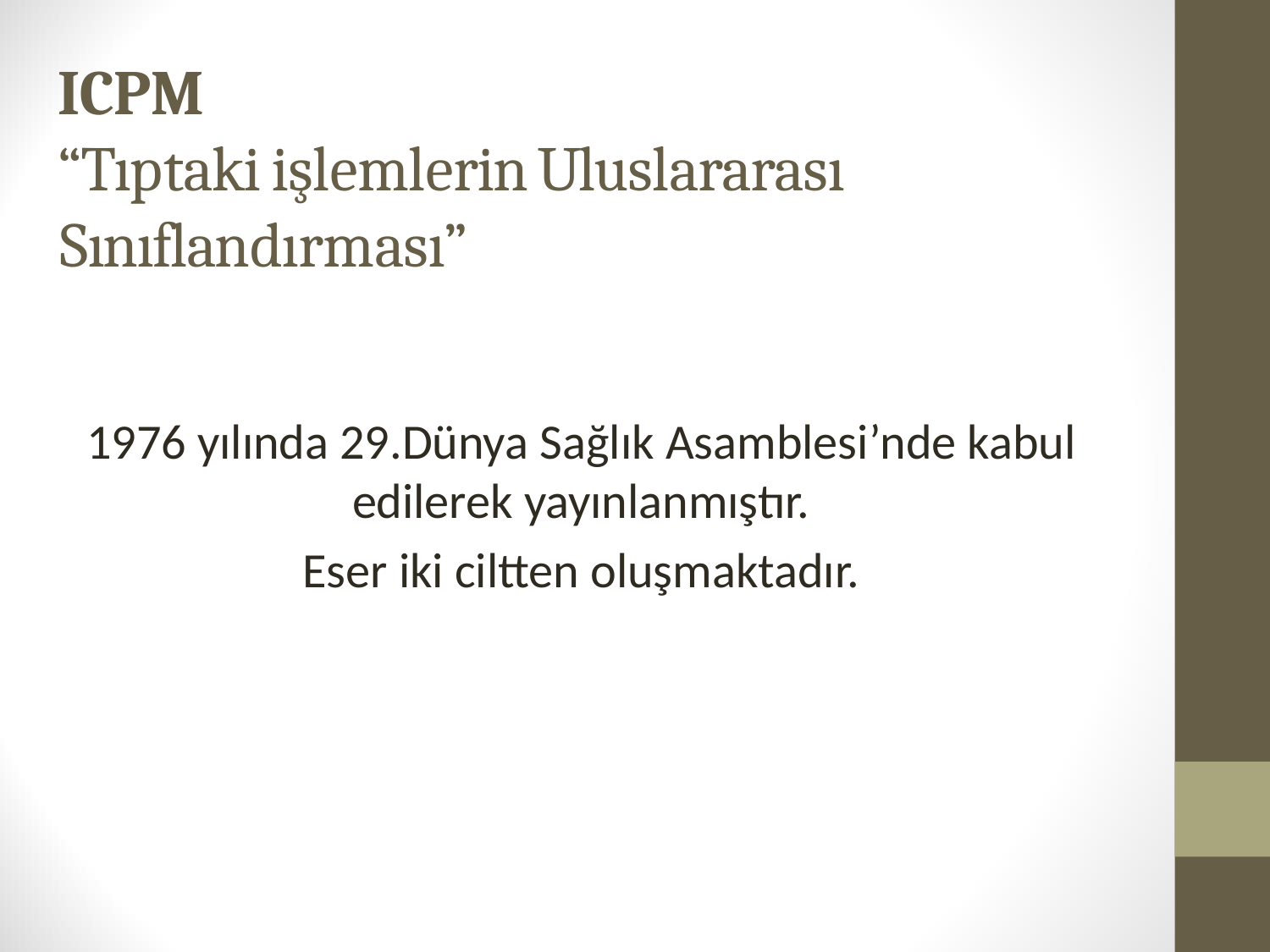

# ICPM “Tıptaki işlemlerin Uluslararası Sınıflandırması”

	1976 yılında 29.Dünya Sağlık Asamblesi’nde kabul edilerek yayınlanmıştır.
	Eser iki ciltten oluşmaktadır.